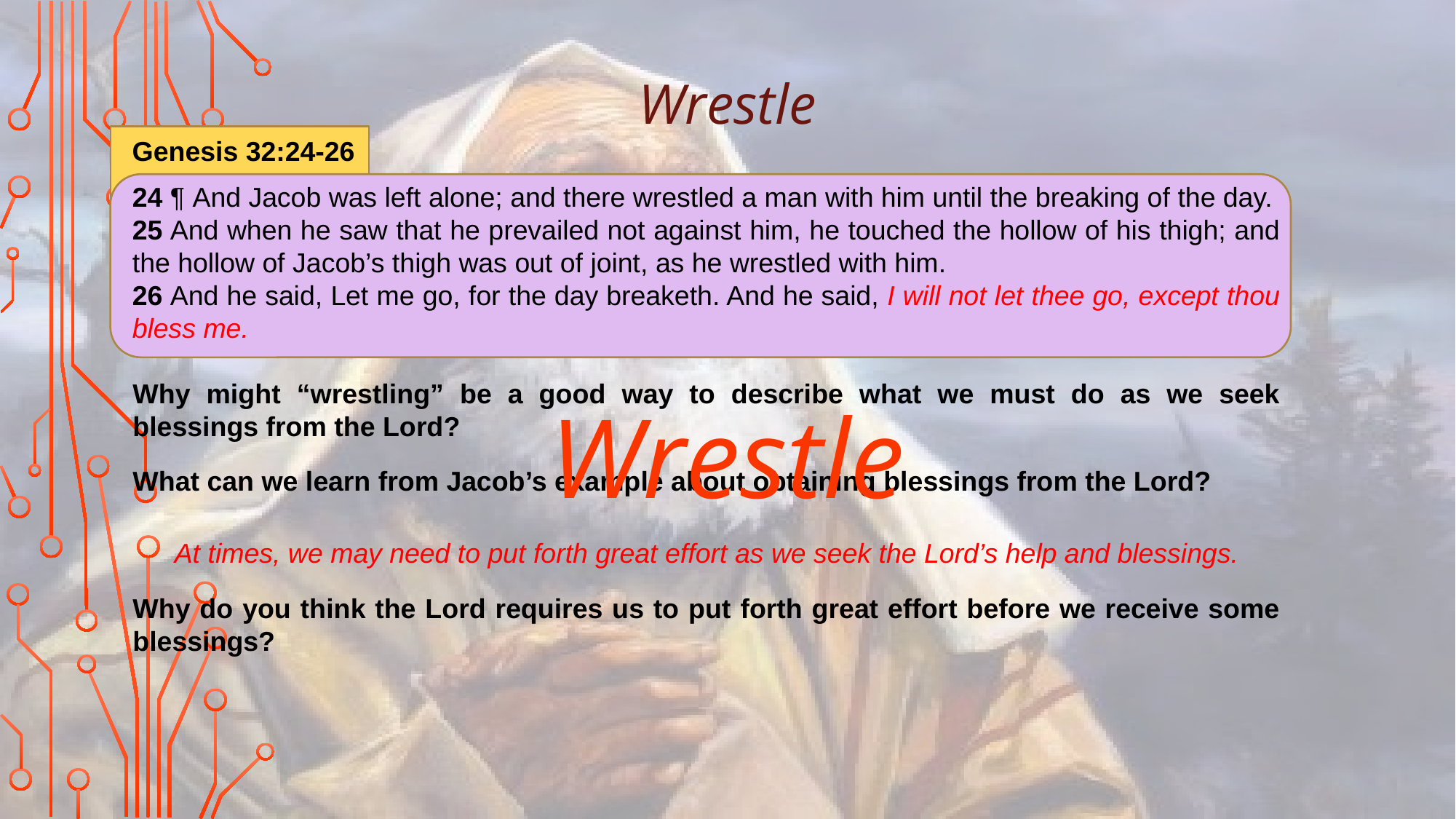

Wrestle

Genesis 32:24-26
24 ¶ And Jacob was left alone; and there wrestled a man with him until the breaking of the day.
25 And when he saw that he prevailed not against him, he touched the hollow of his thigh; and the hollow of Jacob’s thigh was out of joint, as he wrestled with him.
26 And he said, Let me go, for the day breaketh. And he said, I will not let thee go, except thou bless me.

Why might “wrestling” be a good way to describe what we must do as we seek blessings from the Lord?
Wrestle
What can we learn from Jacob’s example about obtaining blessings from the Lord?
At times, we may need to put forth great effort as we seek the Lord’s help and blessings.
Why do you think the Lord requires us to put forth great effort before we receive some blessings?